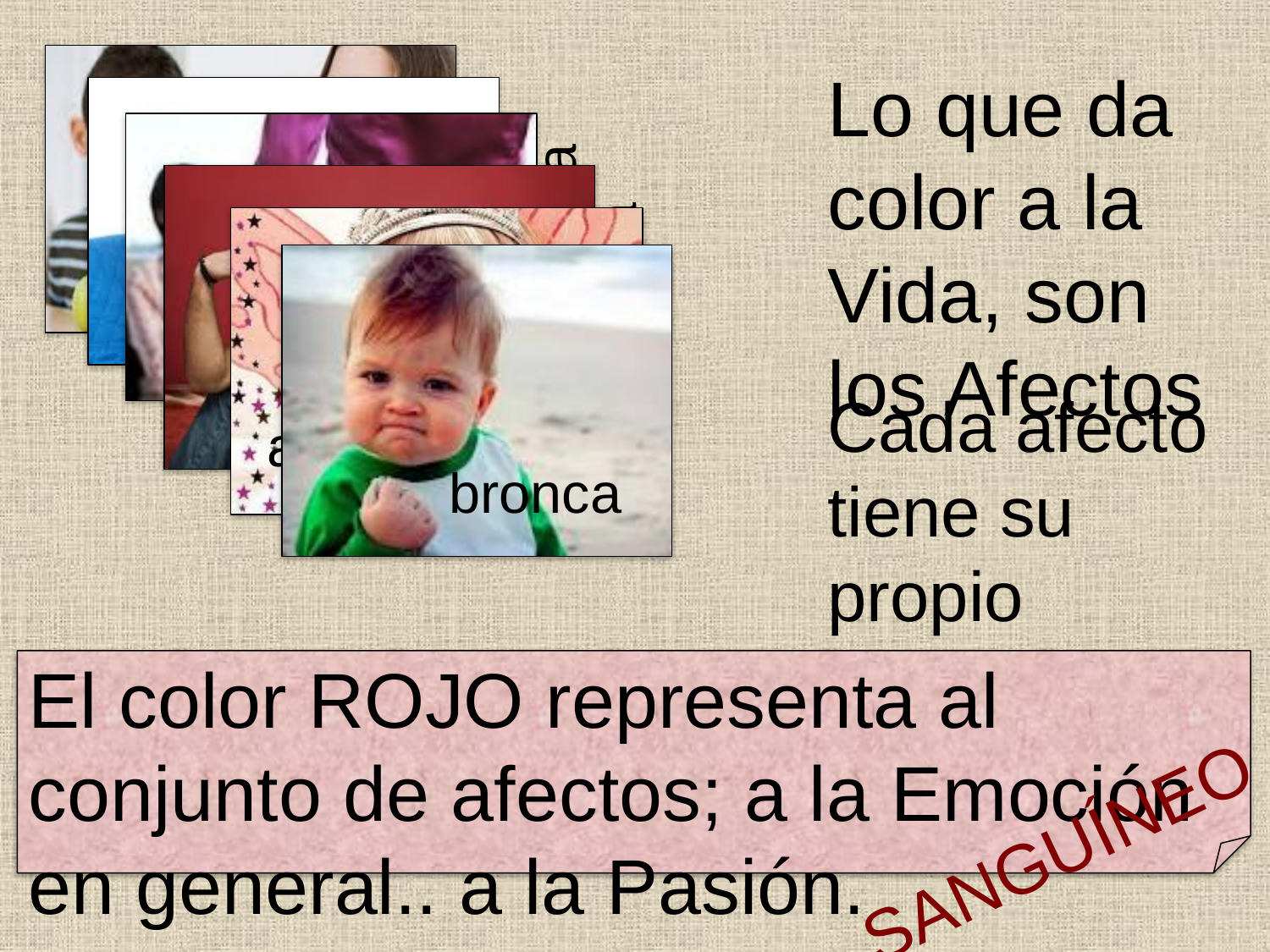

Lo que da color a la Vida, son los Afectos

envidia

celos
venganza

ofensa
Cada afecto tiene su propio color…
aburrimiento
bronca
El color ROJO representa al conjunto de afectos; a la Emoción en general.. a la Pasión.

SANGUÍNEO